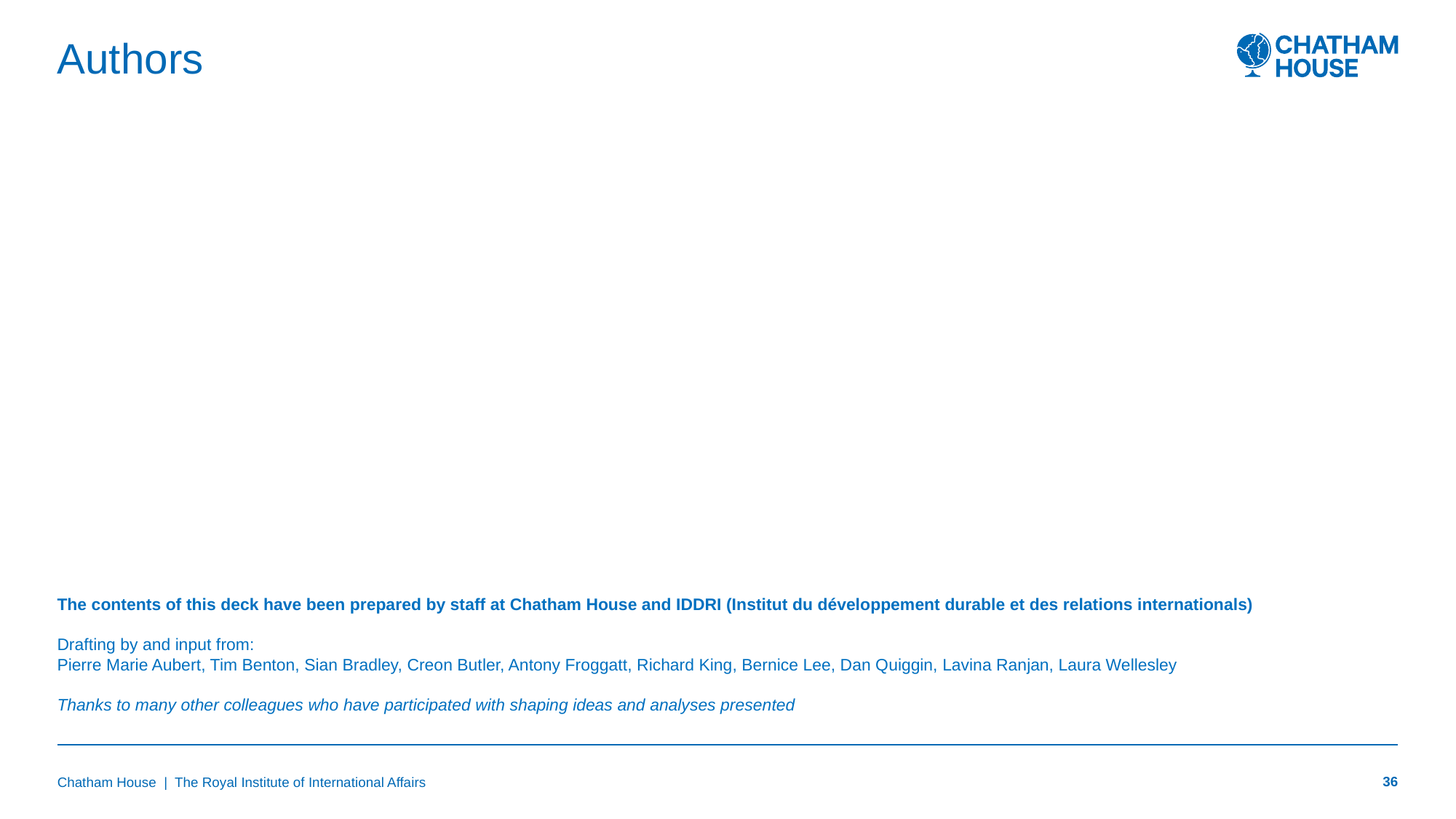

# Authors
The contents of this deck have been prepared by staff at Chatham House and IDDRI (Institut du développement durable et des relations internationals)

Drafting by and input from:
Pierre Marie Aubert, Tim Benton, Sian Bradley, Creon Butler, Antony Froggatt, Richard King, Bernice Lee, Dan Quiggin, Lavina Ranjan, Laura Wellesley

Thanks to many other colleagues who have participated with shaping ideas and analyses presented
Chatham House  |  The Royal Institute of International Affairs
36